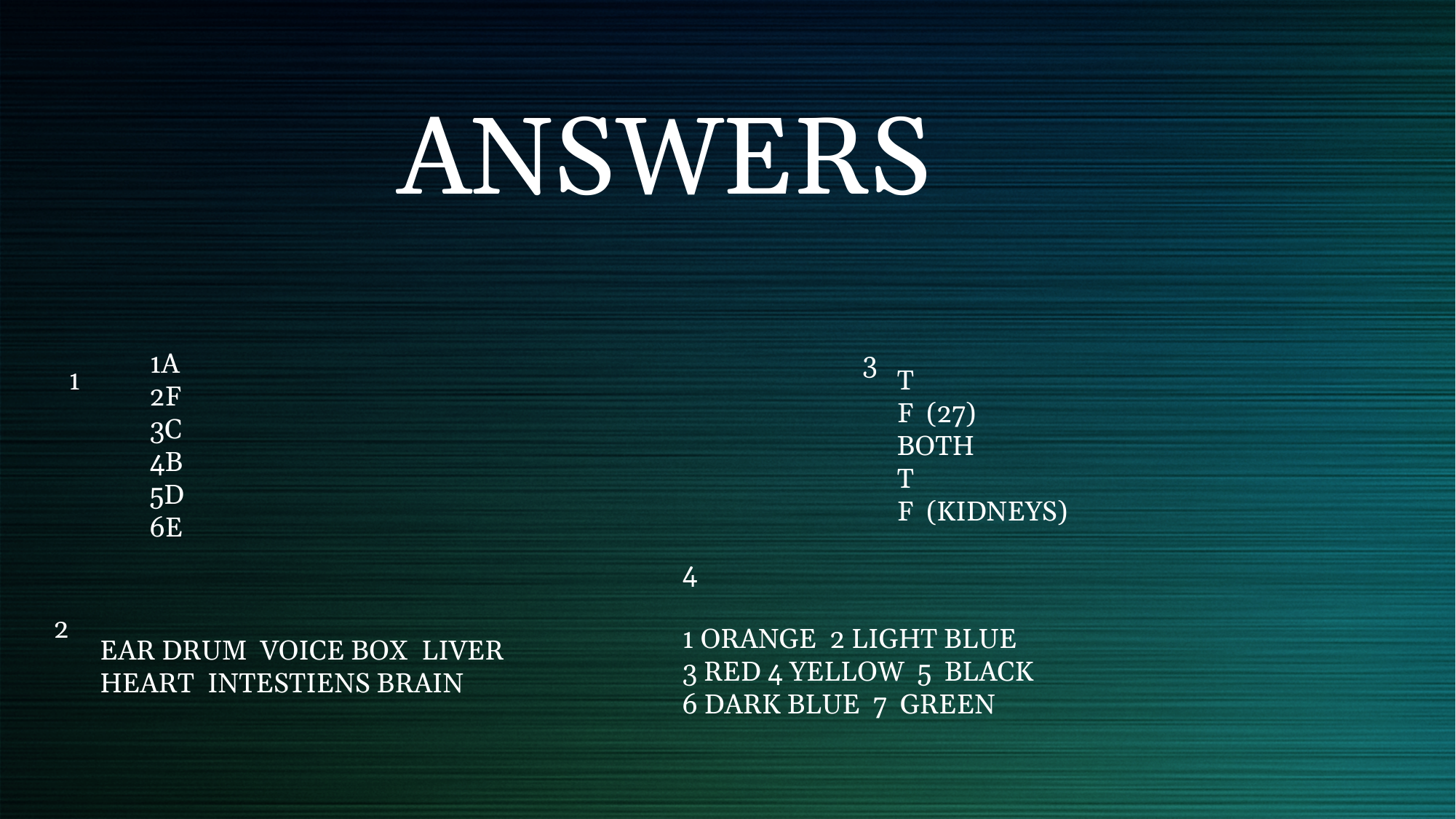

ANSWERS
1A
2F
3C
4B
5D
6E
3
1
T
F  (27)
BOTH
T
F  (KIDNEYS)

4

1 ORANGE  2 LIGHT BLUE
3 RED 4 YELLOW  5  BLACK
6 DARK BLUE  7  GREEN

2
EAR DRUM  VOICE BOX  LIVER  HEART  INTESTIENS BRAIN